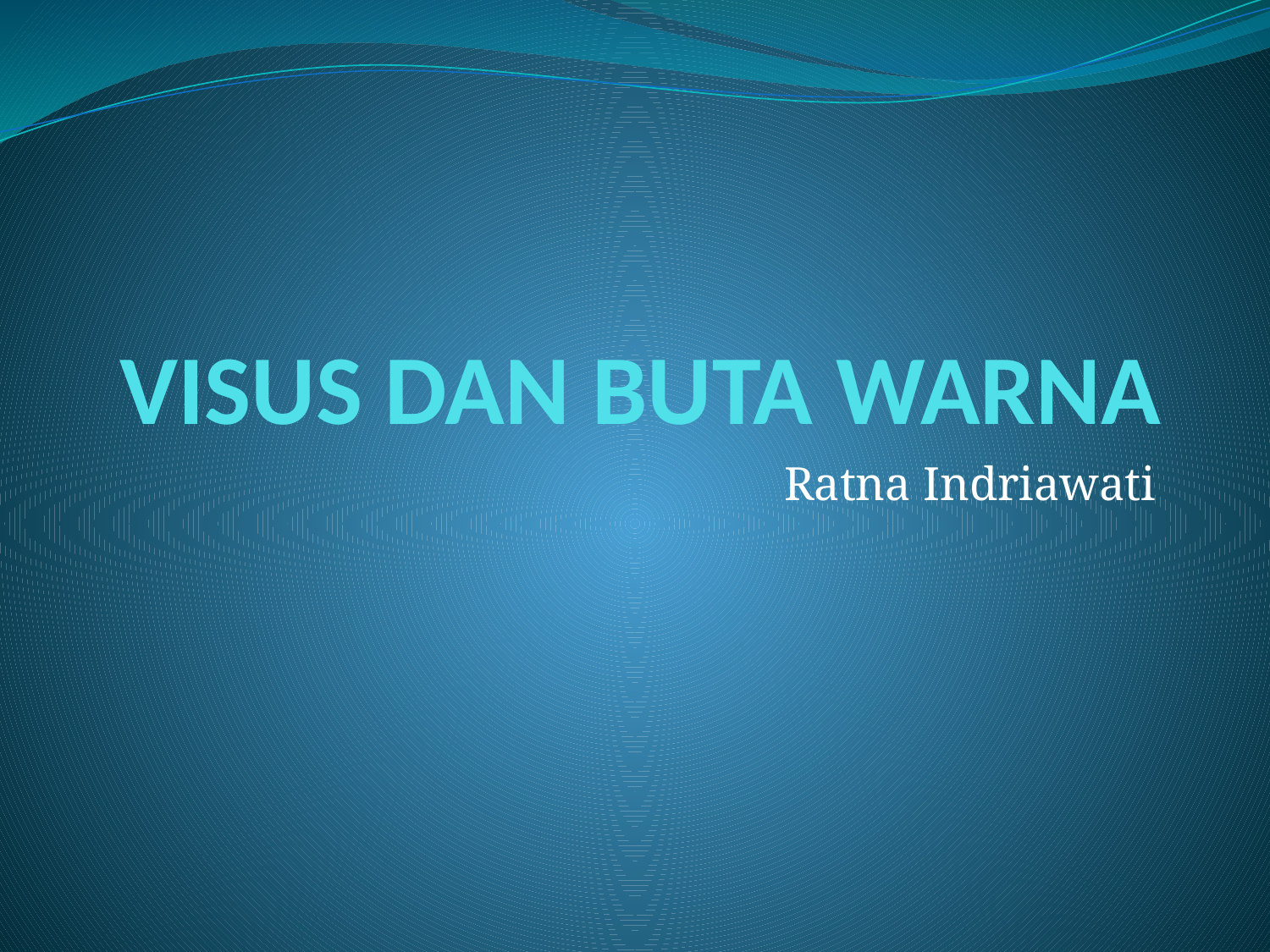

# VISUS DAN BUTA WARNA
Ratna Indriawati